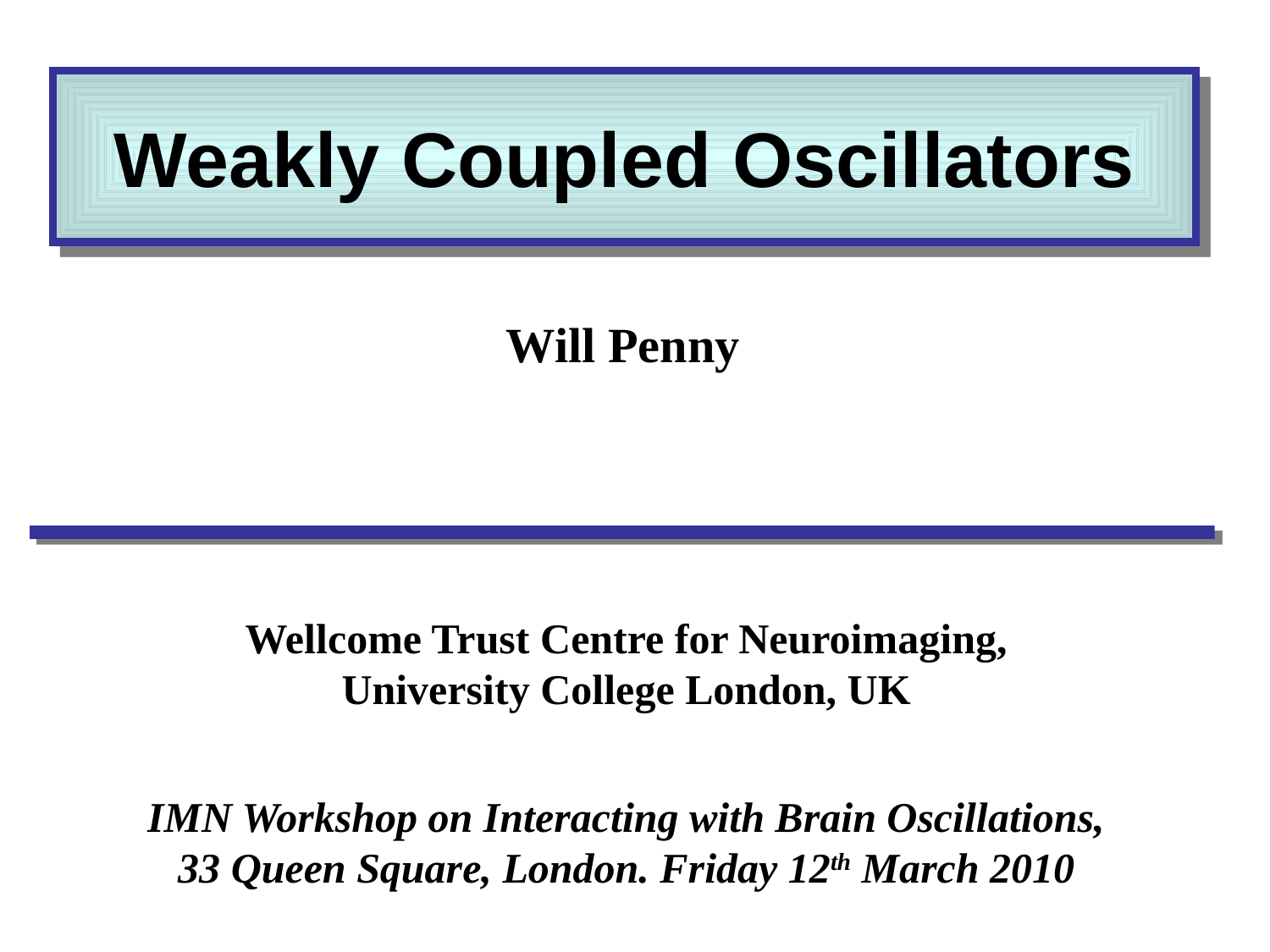

# Weakly Coupled Oscillators
Will Penny

Wellcome Trust Centre for Neuroimaging,
University College London, UK
IMN Workshop on Interacting with Brain Oscillations,
33 Queen Square, London. Friday 12th March 2010